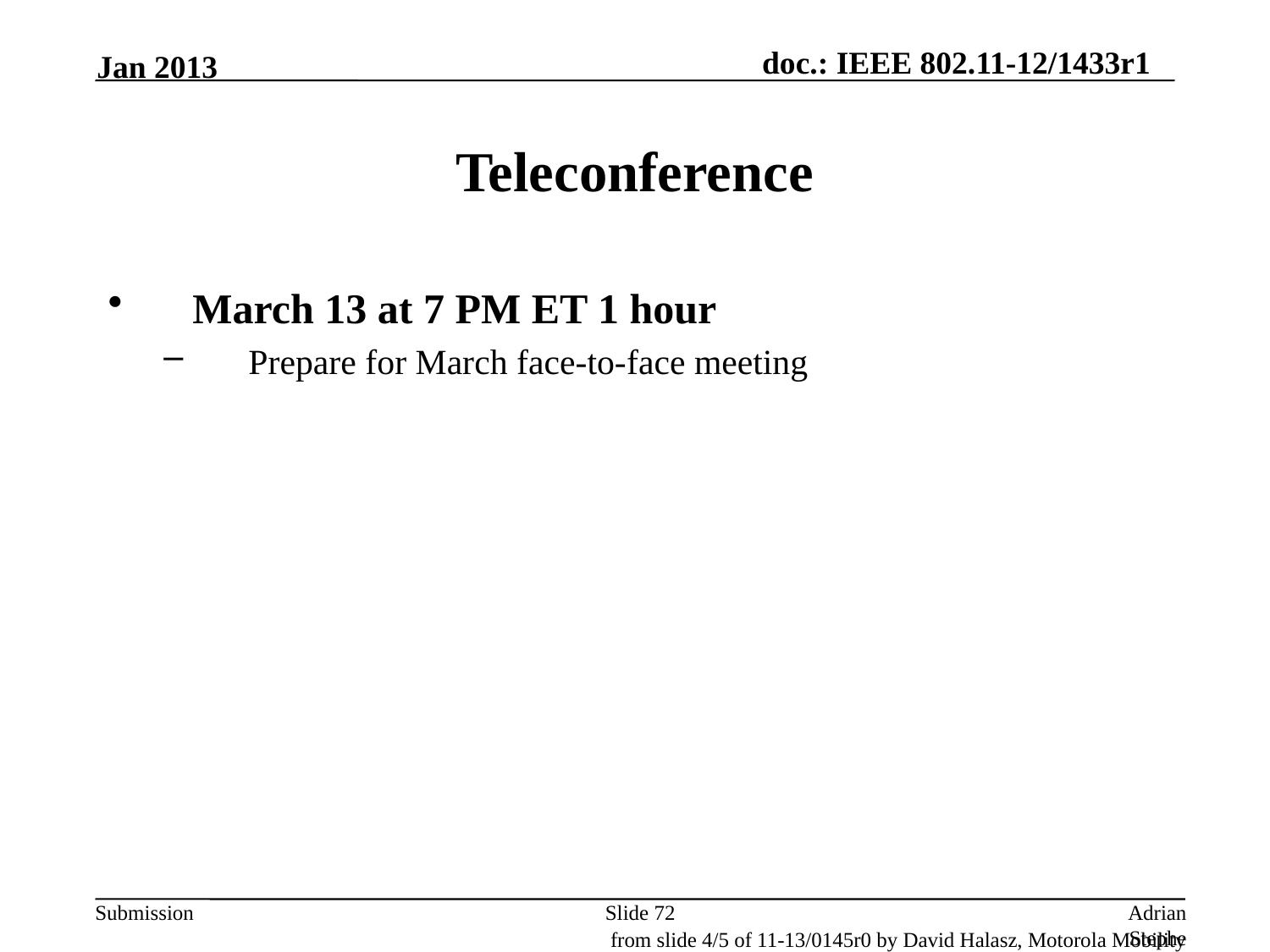

Jan 2013
# Teleconference
March 13 at 7 PM ET 1 hour
Prepare for March face-to-face meeting

Slide 72
Adrian Stephens, Intel Corporation
from slide 4/5 of 11-13/0145r0 by David Halasz, Motorola Mobility